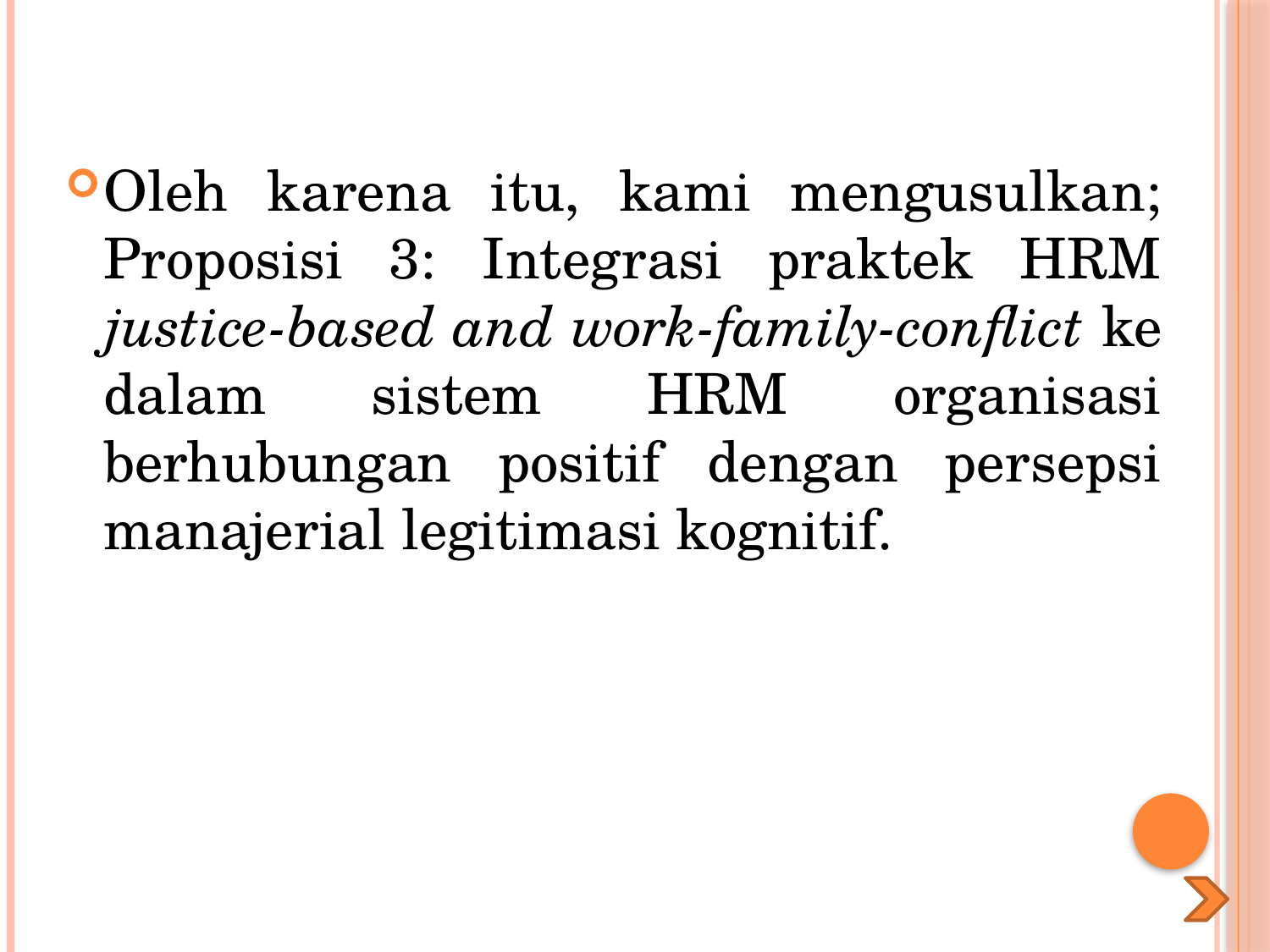

#

Oleh karena itu, kami mengusulkan;
Proposisi 3: Integrasi praktek HRM justice-based and work-family-conflict ke dalam sistem HRM organisasi berhubungan positif dengan persepsi manajerial legitimasi kognitif.